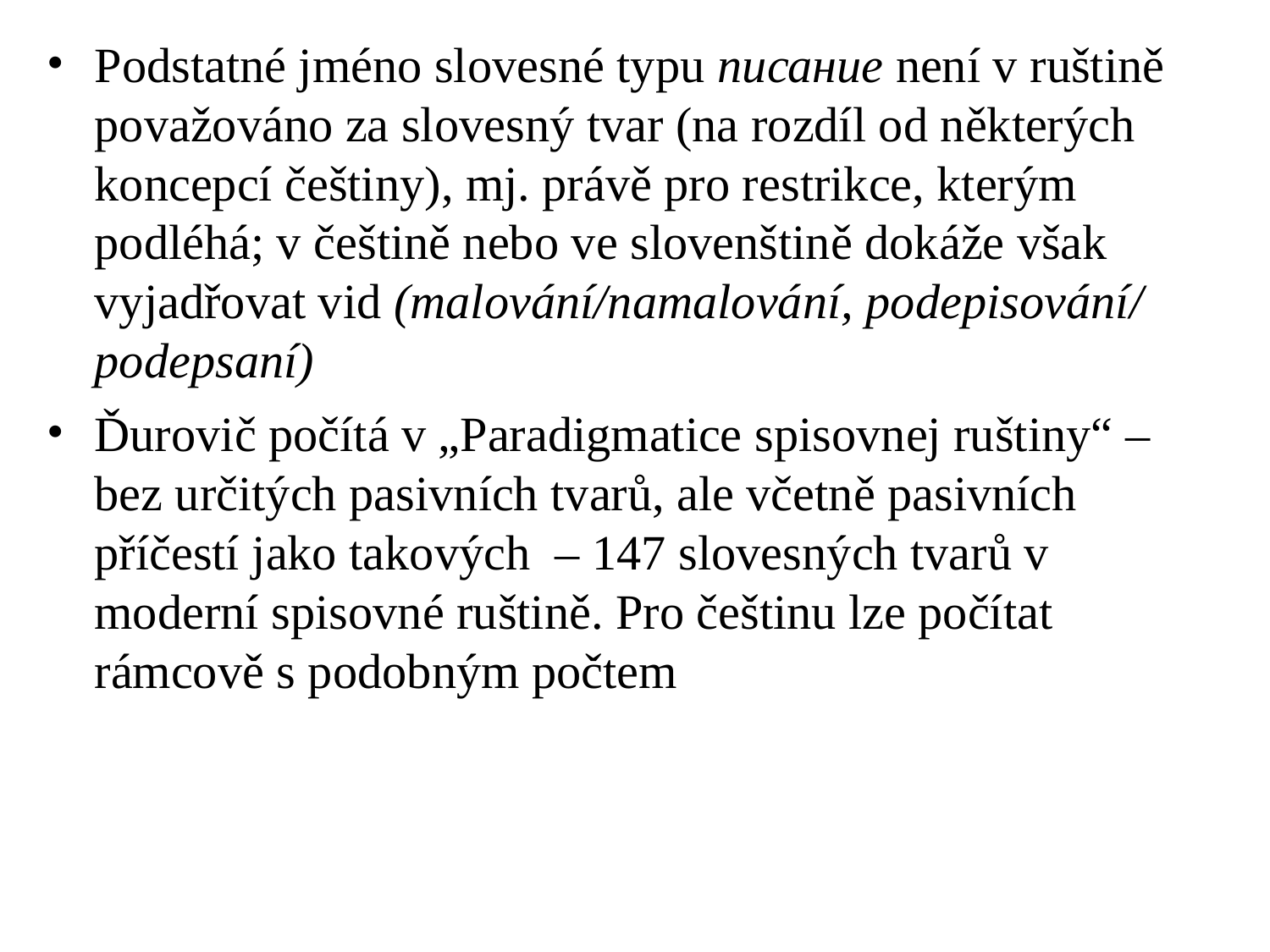

# Podstatné jméno slovesné typu писание není v ruštině považováno za slovesný tvar (na rozdíl od některých koncepcí češtiny), mj. právě pro restrikce, kterým podléhá; v češtině nebo ve slovenštině dokáže však vyjadřovat vid (malování/namalování, podepisování/ podepsaní)
Ďurovič počítá v „Paradigmatice spisovnej ruštiny“ – bez určitých pasivních tvarů, ale včetně pasivních příčestí jako takových  – 147 slovesných tvarů v moderní spisovné ruštině. Pro češtinu lze počítat rámcově s podobným počtem